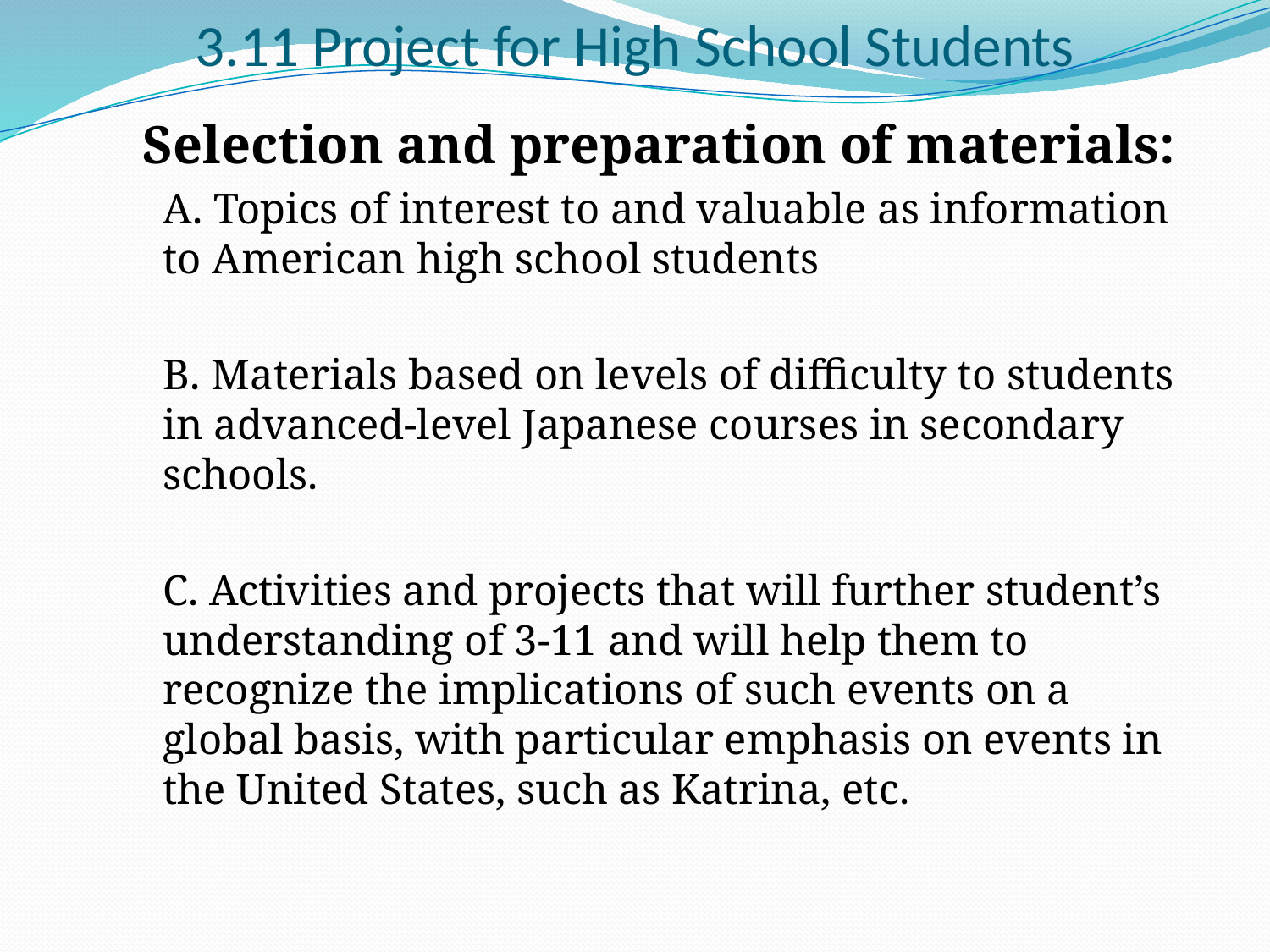

# 3.11 Project for High School Students
 Selection and preparation of materials:
	A. Topics of interest to and valuable as information to American high school students

	B. Materials based on levels of difficulty to students in advanced-level Japanese courses in secondary schools.

	C. Activities and projects that will further student’s understanding of 3-11 and will help them to recognize the implications of such events on a global basis, with particular emphasis on events in the United States, such as Katrina, etc.